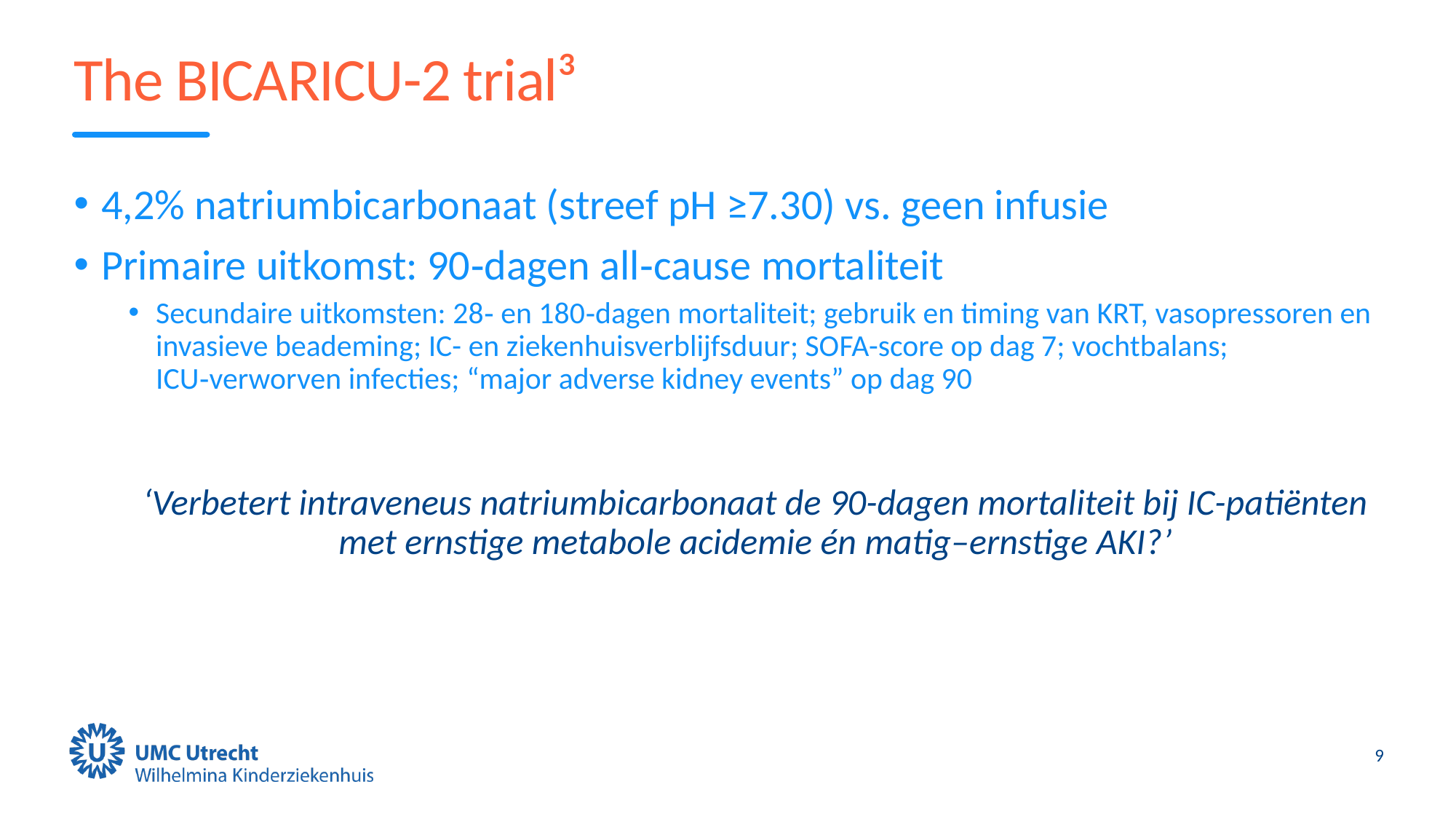

# The BICARICU-2 trial³
4,2% natriumbicarbonaat (streef pH ≥7.30) vs. geen infusie
Primaire uitkomst: 90‑dagen all‑cause mortaliteit
Secundaire uitkomsten: 28‑ en 180‑dagen mortaliteit; gebruik en timing van KRT, vasopressoren en invasieve beademing; IC- en ziekenhuisverblijfsduur; SOFA-score op dag 7; vochtbalans; ICU‑verworven infecties; “major adverse kidney events” op dag 90

‘Verbetert intraveneus natriumbicarbonaat de 90-dagen mortaliteit bij IC-patiënten met ernstige metabole acidemie én matig–ernstige AKI?’
9